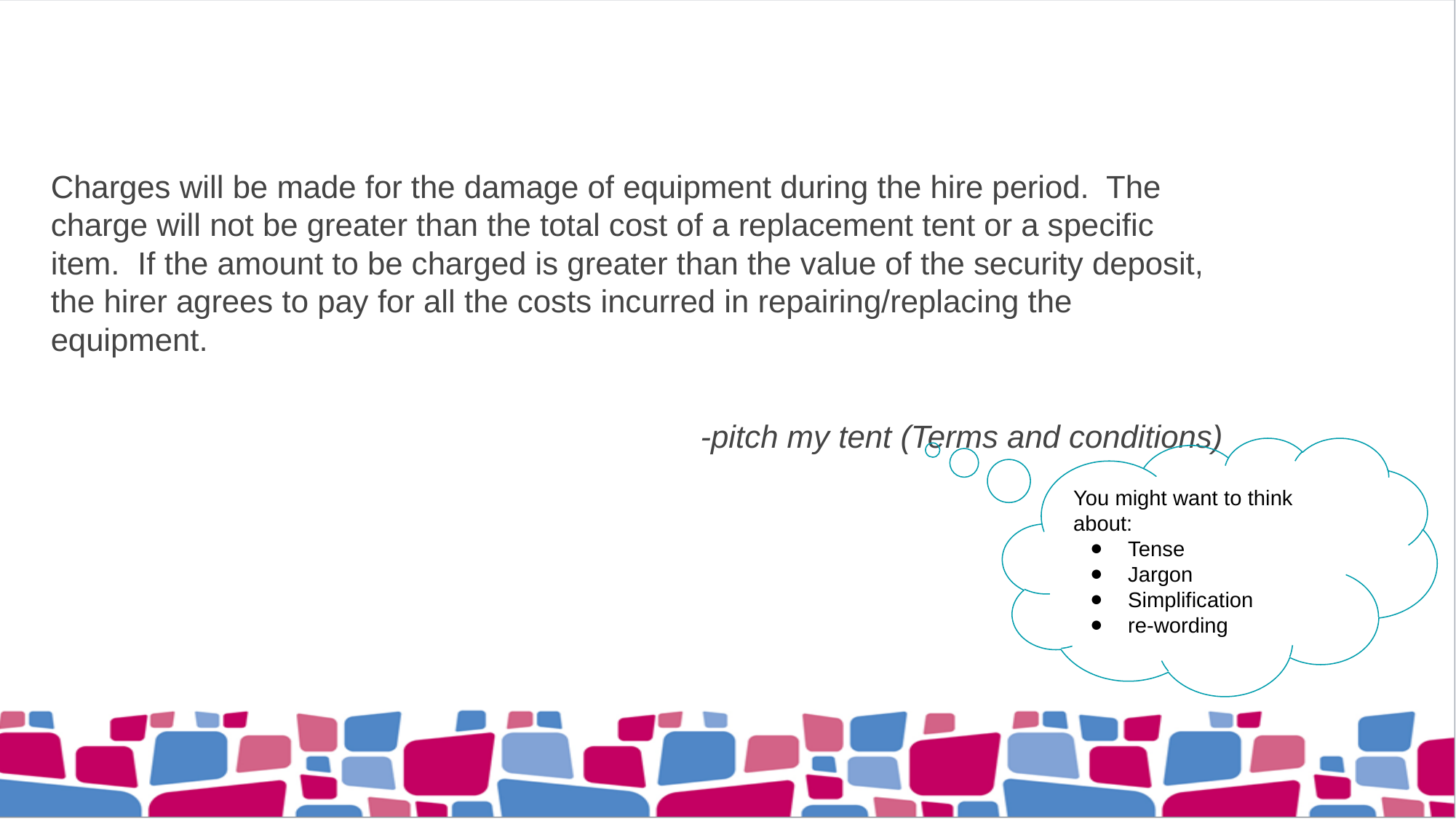

Charges will be made for the damage of equipment during the hire period.  The charge will not be greater than the total cost of a replacement tent or a specific item.  If the amount to be charged is greater than the value of the security deposit, the hirer agrees to pay for all the costs incurred in repairing/replacing the equipment.
-pitch my tent (Terms and conditions)

You might want to think about:
Tense
Jargon
Simplification
re-wording